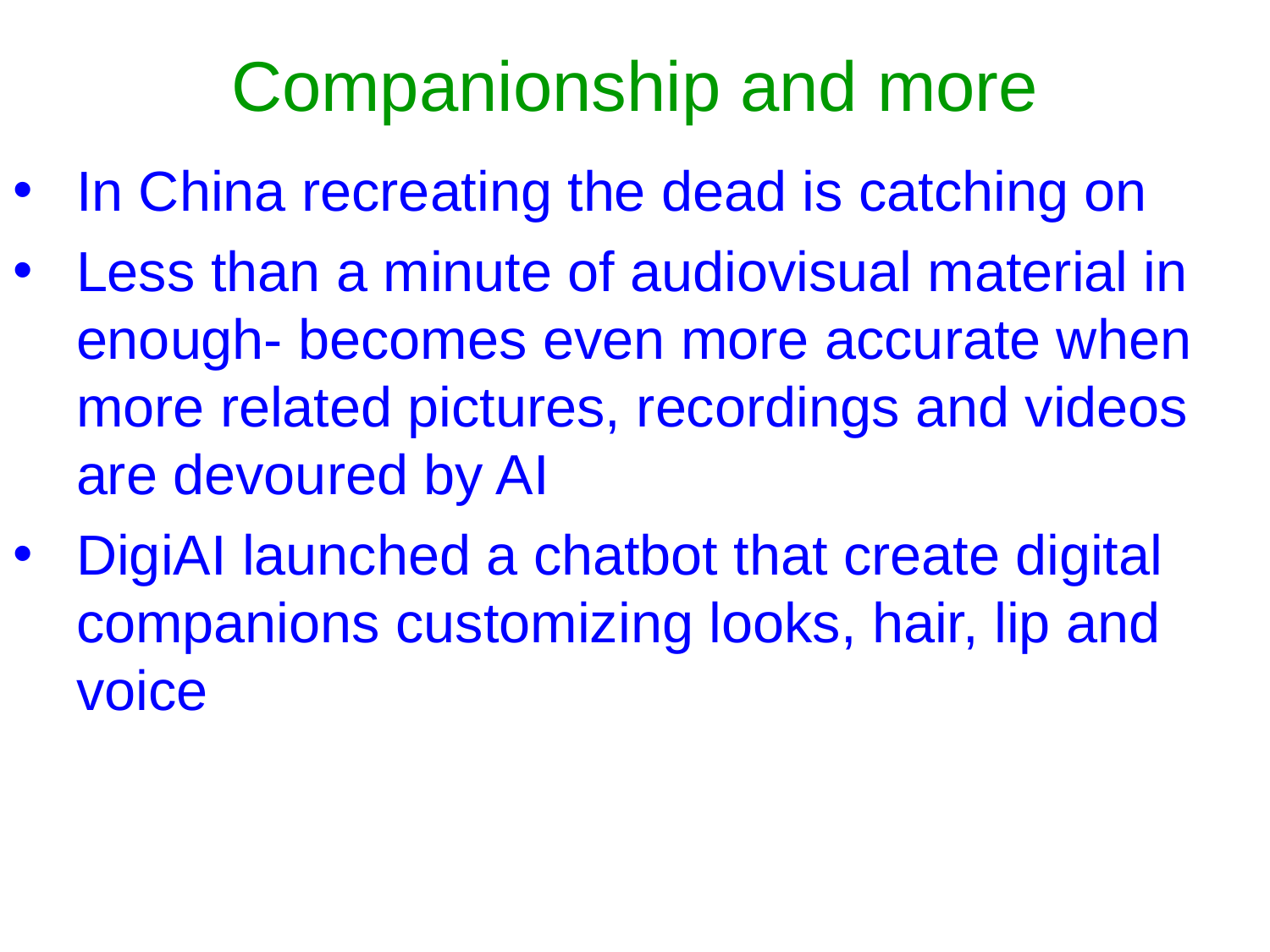

# Companionship and more
In China recreating the dead is catching on
Less than a minute of audiovisual material in enough- becomes even more accurate when more related pictures, recordings and videos are devoured by AI
DigiAI launched a chatbot that create digital companions customizing looks, hair, lip and voice